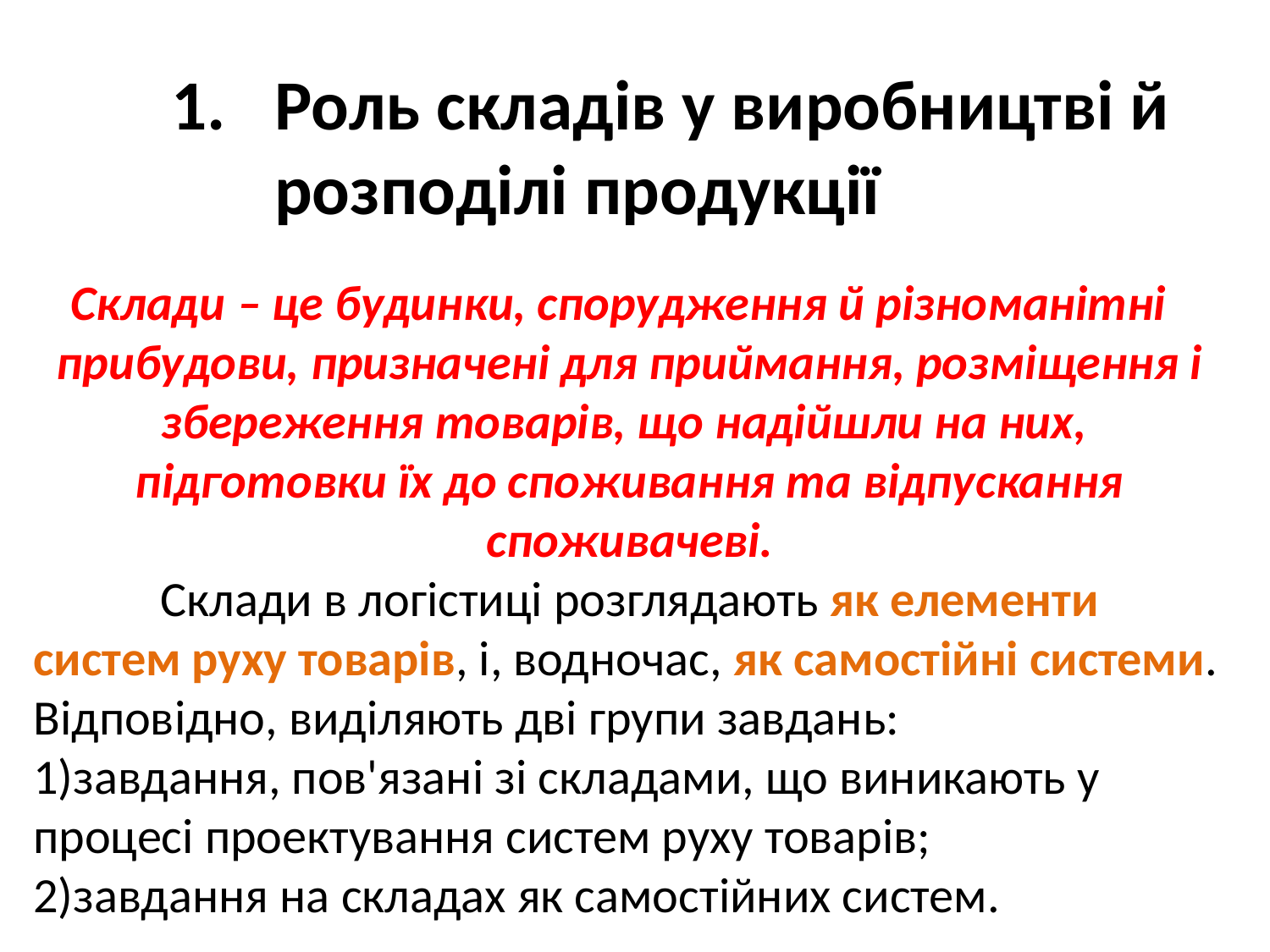

Роль складів у виробництві й розподілі продукції
Склади ‒ це будинки, спорудження й різноманітні   прибудови, призначені для приймання, розміщення і збереження товарів, що надійшли на них,  підготовки їх до споживання та відпускання споживачеві.
	Склади в логістиці розглядають як елементи систем руху товарів, і, водночас, як самостійні системи. Відповідно, виділяють дві групи завдань:
1)завдання, пов'язані зі складами, що виникають у процесі проектування систем руху товарів;
2)завдання на складах як самостійних систем.